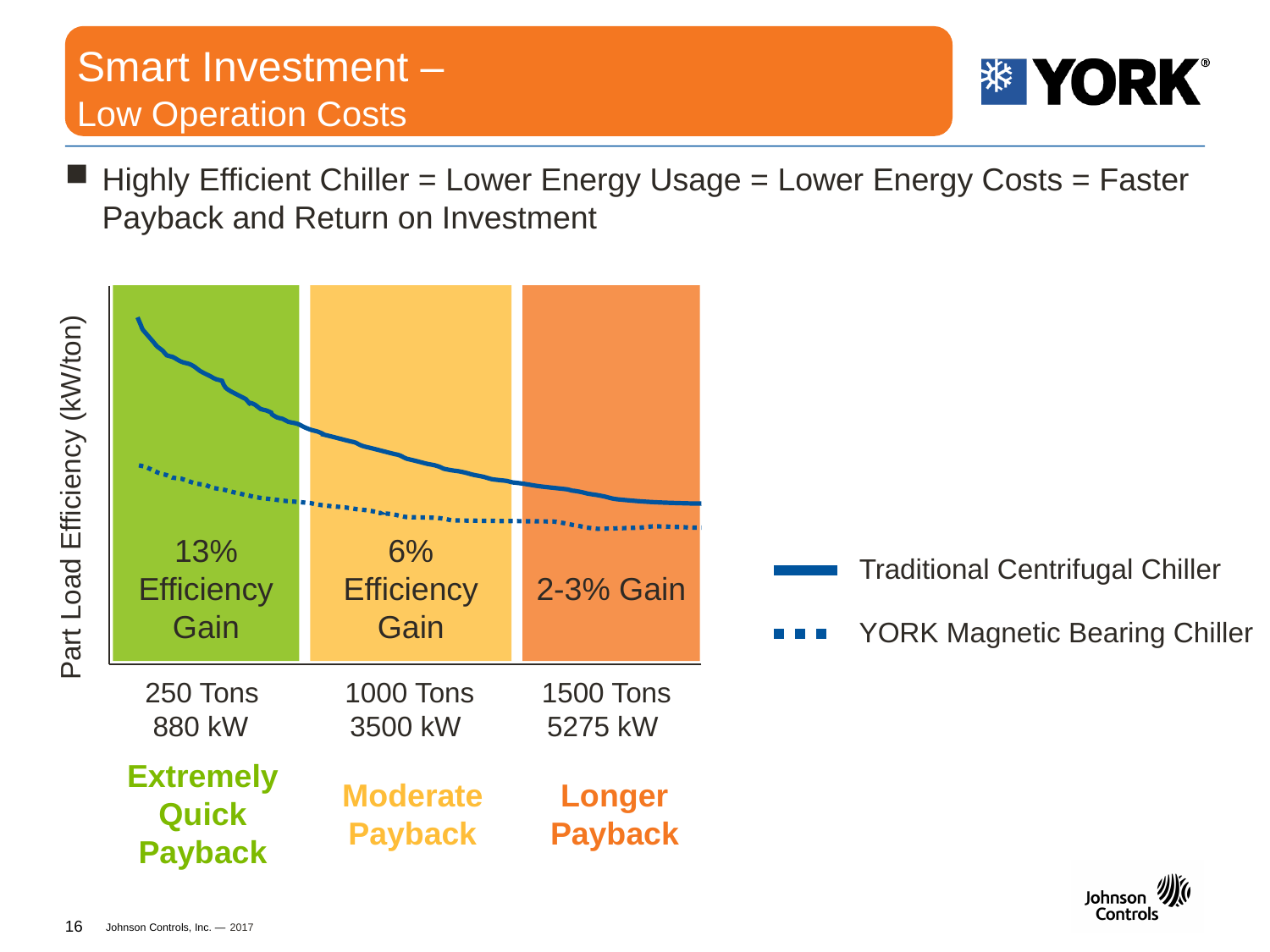

# Smart Investment – Low Operation Costs
Highly Efficient Chiller = Lower Energy Usage = Lower Energy Costs = Faster Payback and Return on Investment

13% Efficiency Gain

6% Efficiency Gain

2-3% Gain

Part Load Efficiency (kW/ton)

   250 Tons           1000 Tons	     1500 Tons
    880 kW             3500 kW           5275 kW
Traditional Centrifugal Chiller
YORK Magnetic Bearing Chiller
Extremely Quick Payback
Moderate Payback
Longer Payback
2017